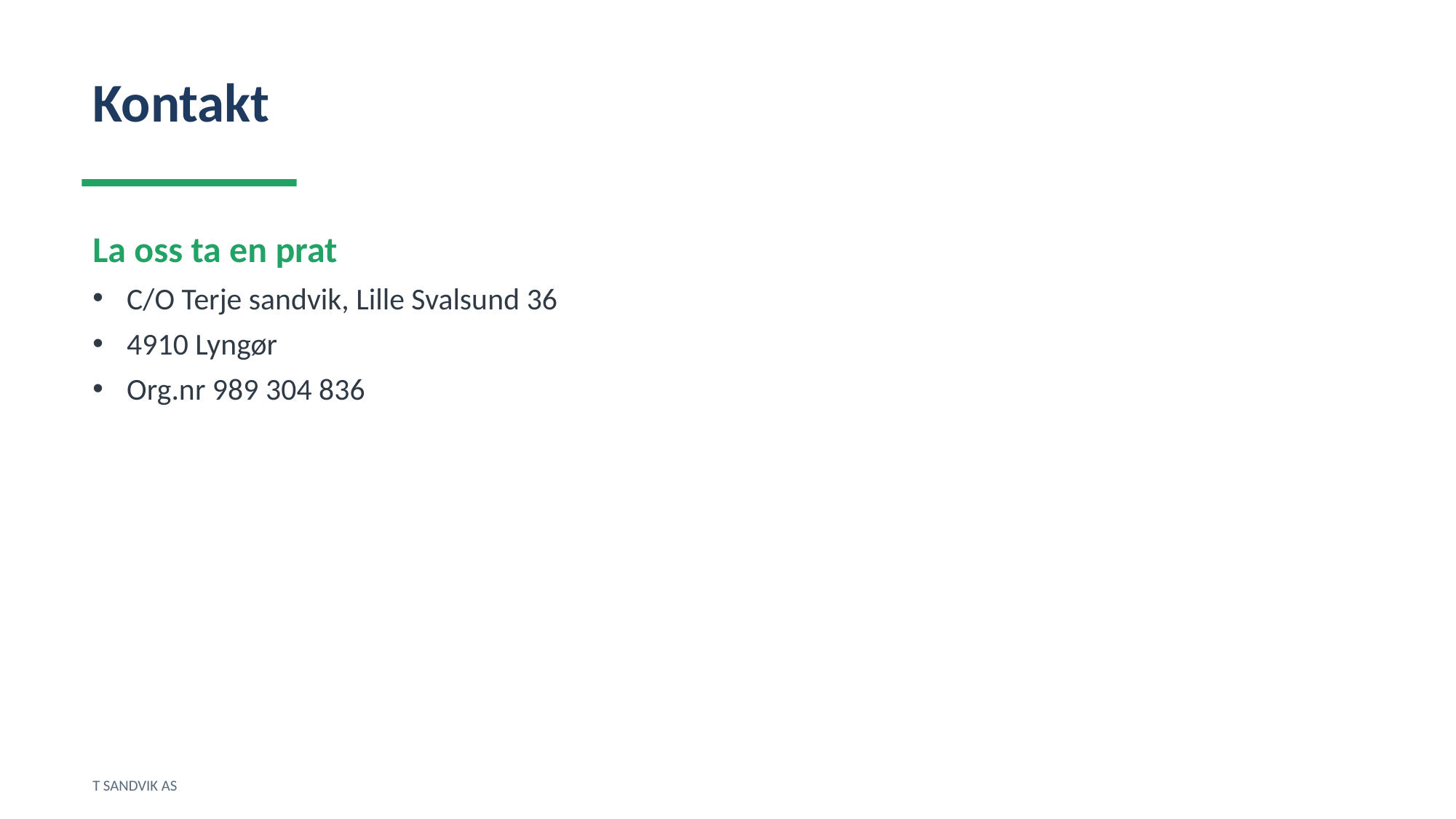

Kontakt

La oss ta en prat
C/O Terje sandvik, Lille Svalsund 36
4910 Lyngør
Org.nr 989 304 836
T SANDVIK AS